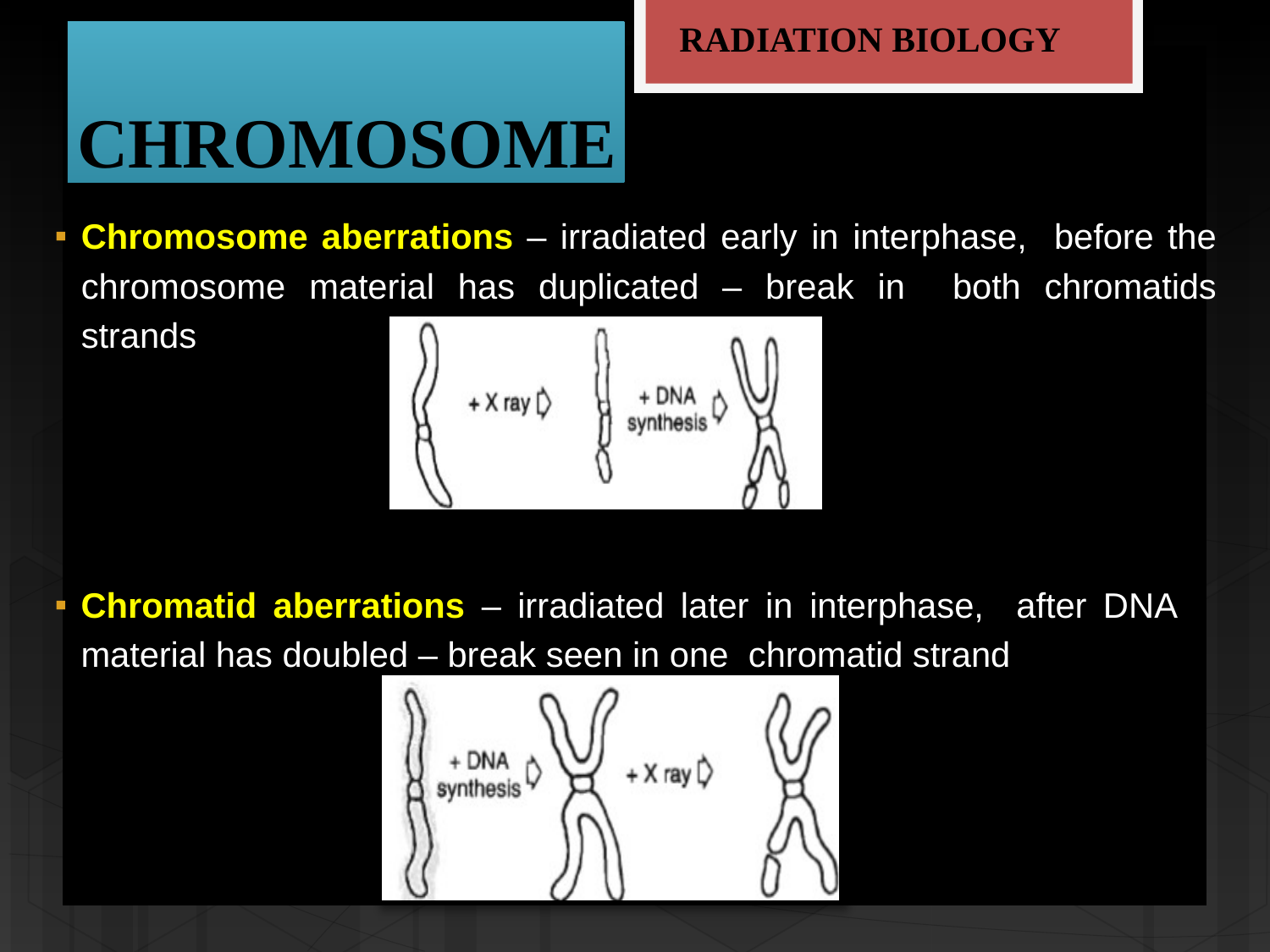

RADIATION BIOLOGY
# CHROMOSOME
Chromosome aberrations – irradiated early in interphase,  before the chromosome material has duplicated – break in  both chromatids strands

Chromatid aberrations – irradiated later in interphase,  after DNA material has doubled – break seen in one  chromatid strand